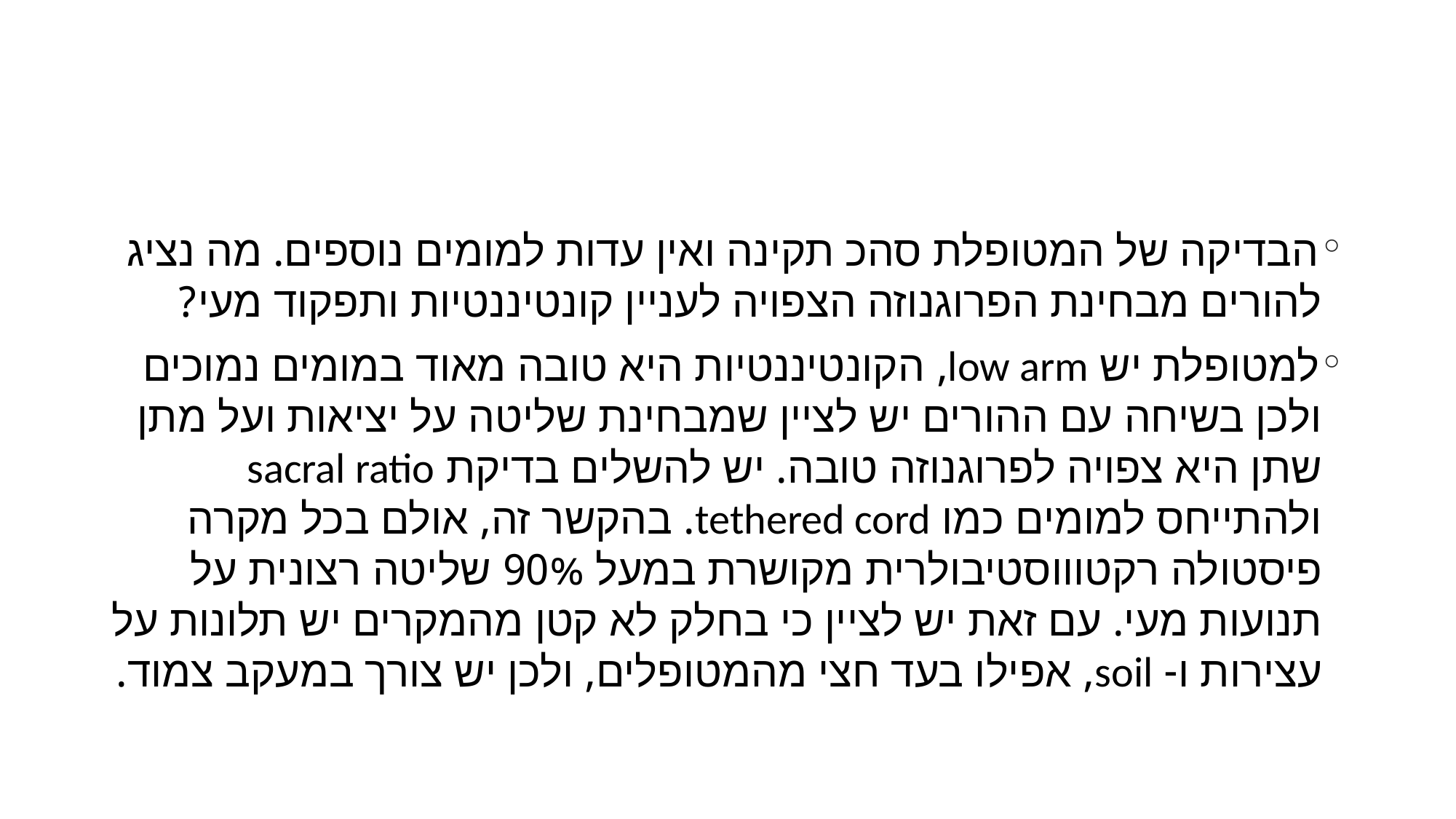

#
הבדיקה של המטופלת סהכ תקינה ואין עדות למומים נוספים. מה נציג להורים מבחינת הפרוגנוזה הצפויה לעניין קונטיננטיות ותפקוד מעי?
למטופלת יש low arm, הקונטיננטיות היא טובה מאוד במומים נמוכים ולכן בשיחה עם ההורים יש לציין שמבחינת שליטה על יציאות ועל מתן שתן היא צפויה לפרוגנוזה טובה. יש להשלים בדיקת sacral ratio ולהתייחס למומים כמו tethered cord. בהקשר זה, אולם בכל מקרה פיסטולה רקטוווסטיבולרית מקושרת במעל 90% שליטה רצונית על תנועות מעי. עם זאת יש לציין כי בחלק לא קטן מהמקרים יש תלונות על עצירות ו- soil, אפילו בעד חצי מהמטופלים, ולכן יש צורך במעקב צמוד.